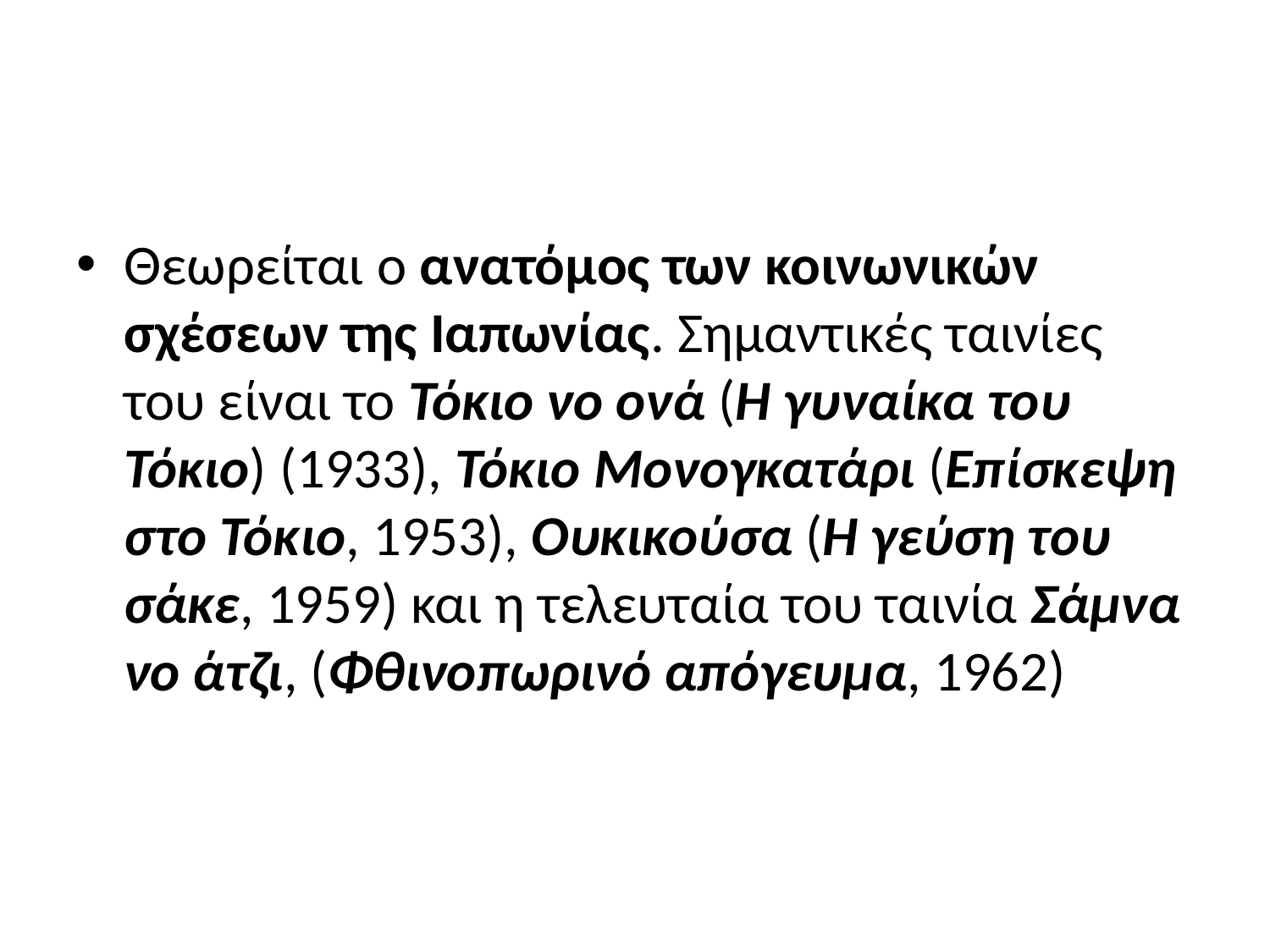

#
Θεωρείται ο ανατόμος των κοινωνικών σχέσεων της Ιαπωνίας. Σημαντικές ταινίες του είναι το Τόκιο νο ονά (Η γυναίκα του Τόκιο) (1933), Τόκιο Μονογκατάρι (Επίσκεψη στο Τόκιο, 1953), Ουκικούσα (Η γεύση του σάκε, 1959) και η τελευταία του ταινία Σάμνα νο άτζι, (Φθινοπωρινό απόγευμα, 1962)